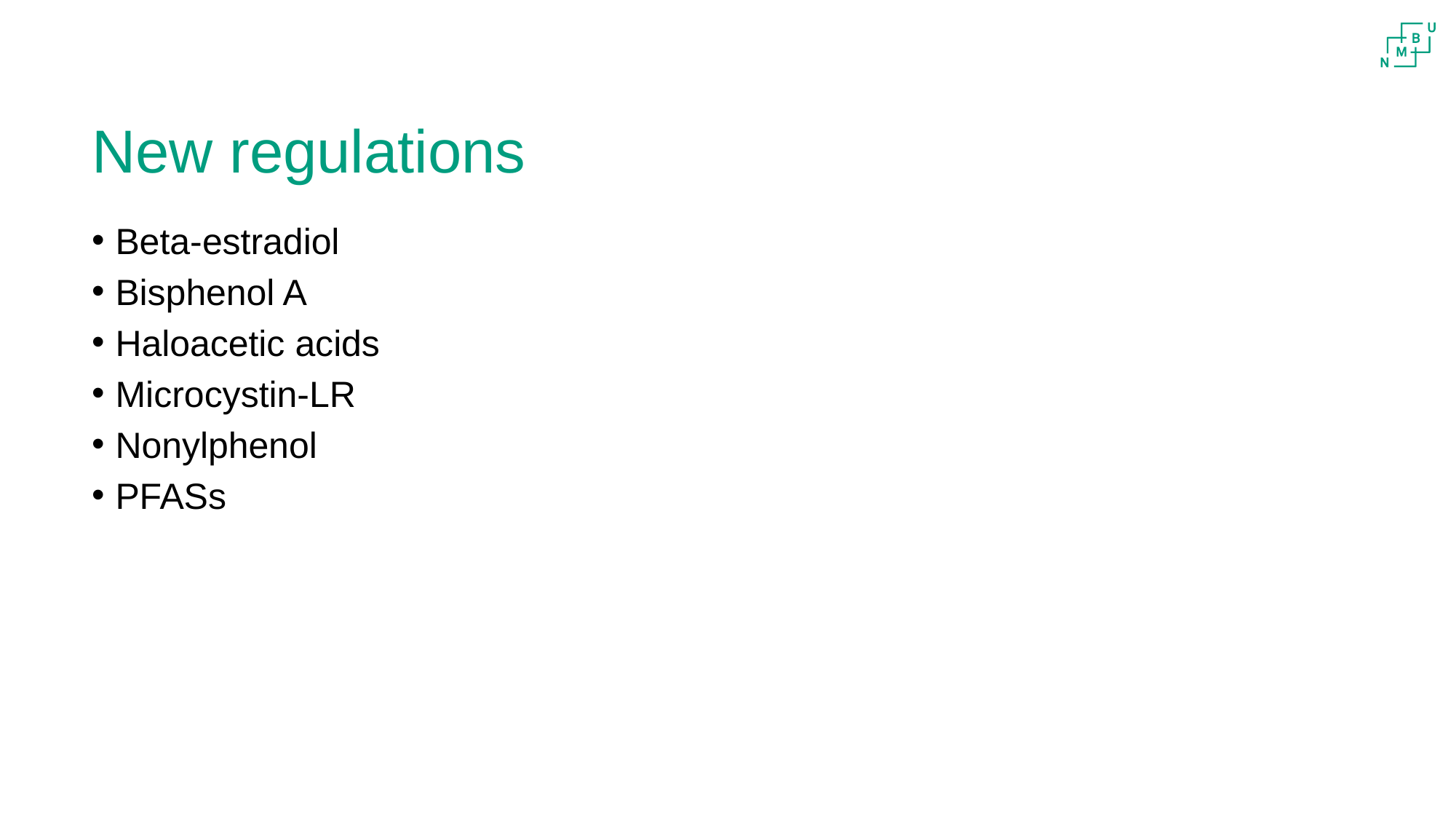

# New regulations
Beta-estradiol
Bisphenol A
Haloacetic acids
Microcystin-LR
Nonylphenol
PFASs